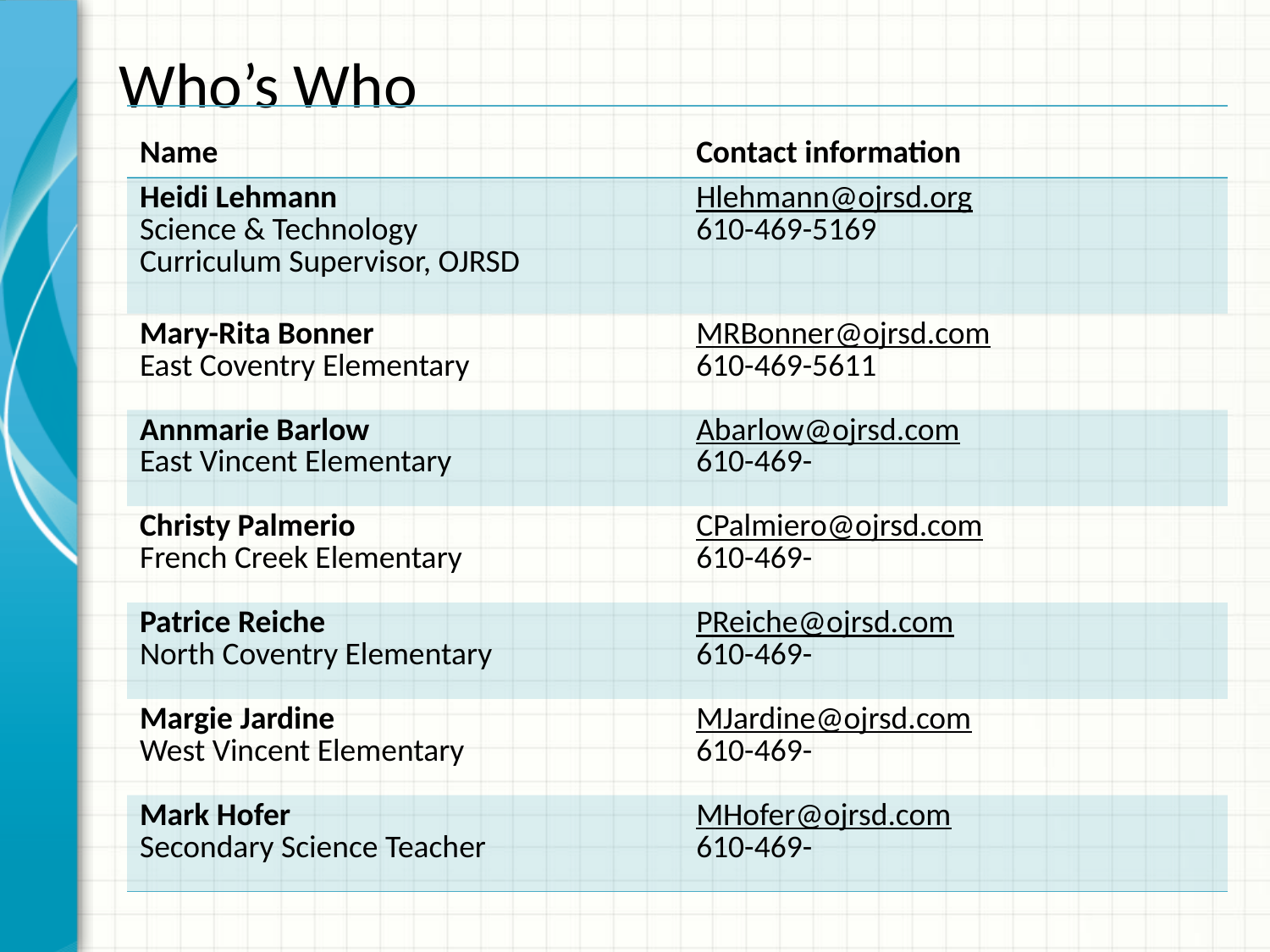

# Who’s Who
| Name | Contact information |
| --- | --- |
| Heidi Lehmann Science & Technology Curriculum Supervisor, OJRSD | Hlehmann@ojrsd.org 610-469-5169 |
| Mary-Rita Bonner East Coventry Elementary | MRBonner@ojrsd.com 610-469-5611 |
| Annmarie Barlow East Vincent Elementary | Abarlow@ojrsd.com 610-469- |
| Christy Palmerio French Creek Elementary | CPalmiero@ojrsd.com 610-469- |
| Patrice Reiche North Coventry Elementary | PReiche@ojrsd.com 610-469- |
| Margie Jardine West Vincent Elementary | MJardine@ojrsd.com 610-469- |
| Mark Hofer Secondary Science Teacher | MHofer@ojrsd.com 610-469- |